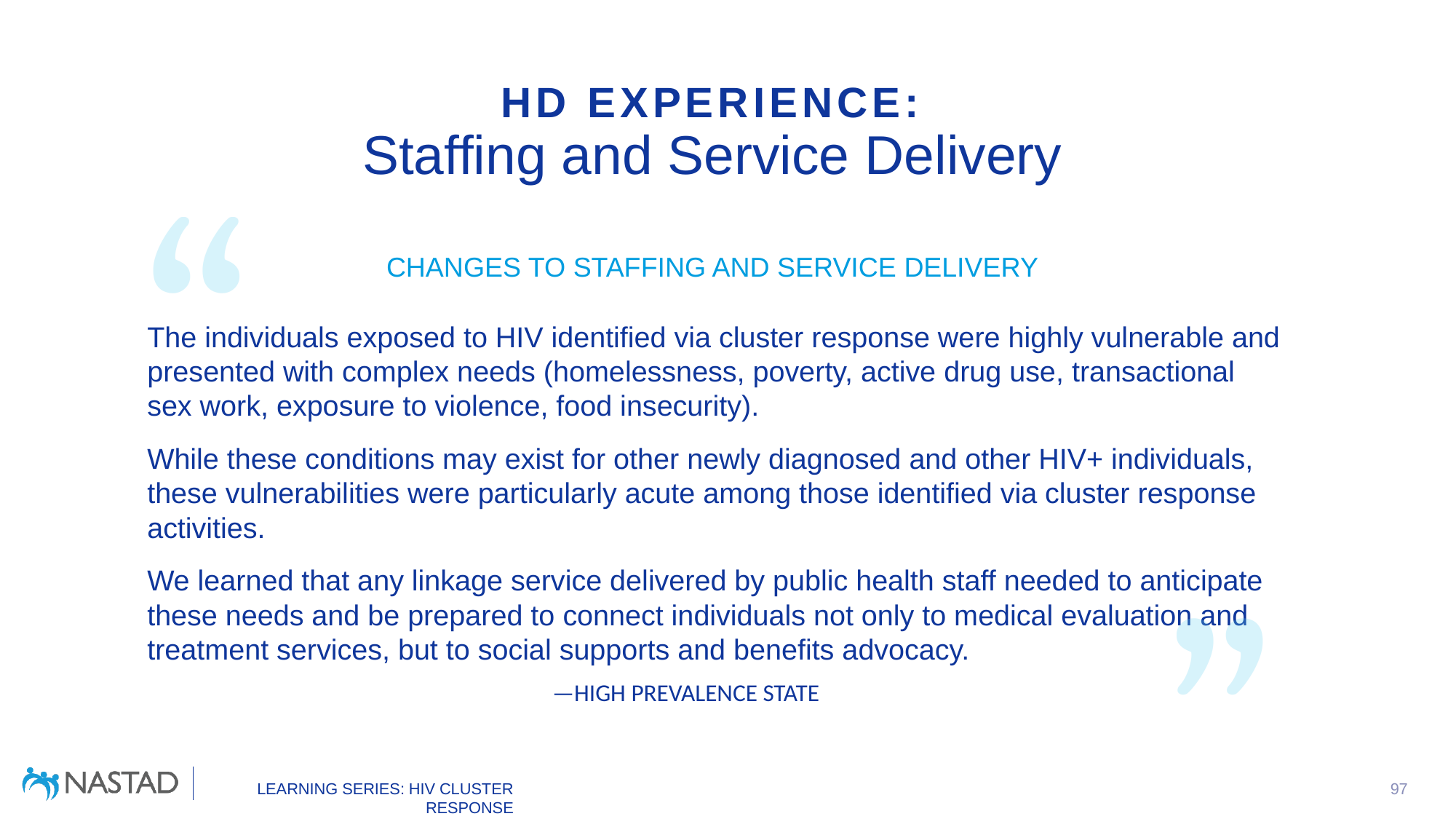

# HD EXPERIENCE: Staffing and Service Delivery
“
CHANGES TO STAFFING AND SERVICE DELIVERY
The individuals exposed to HIV identified via cluster response were highly vulnerable and presented with complex needs (homelessness, poverty, active drug use, transactional sex work, exposure to violence, food insecurity).
While these conditions may exist for other newly diagnosed and other HIV+ individuals, these vulnerabilities were particularly acute among those identified via cluster response activities.
We learned that any linkage service delivered by public health staff needed to anticipate these needs and be prepared to connect individuals not only to medical evaluation and treatment services, but to social supports and benefits advocacy.
“
—HIGH PREVALENCE STATE
97